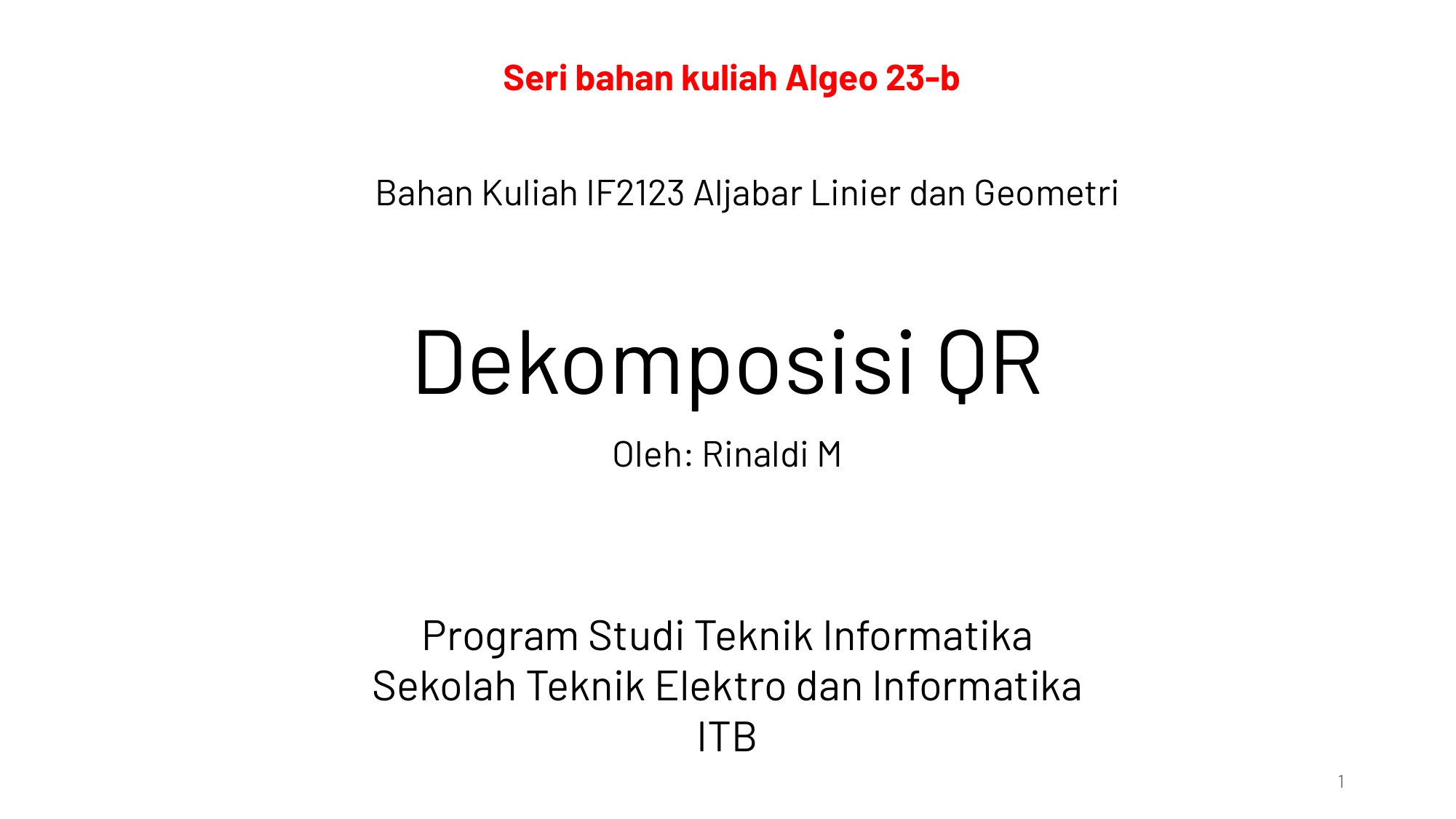

Seri bahan kuliah Algeo 23-b
# Dekomposisi QR
Bahan Kuliah IF2123 Aljabar Linier dan Geometri
Oleh: Rinaldi M
Program Studi Teknik Informatika
Sekolah Teknik Elektro dan Informatika
ITB
1